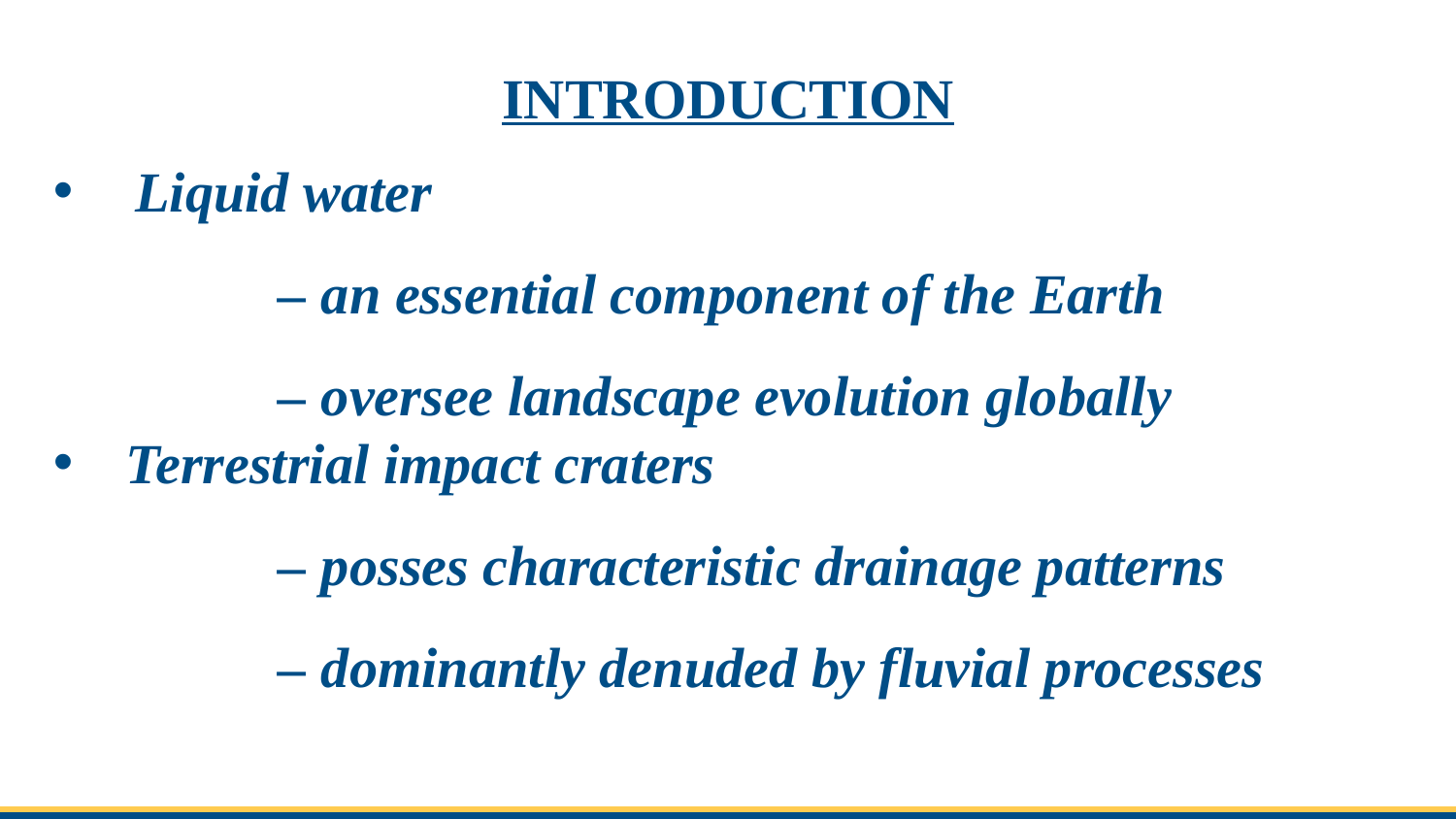

INTRODUCTION

Liquid water
                – an essential component of the Earth
                – oversee landscape evolution globally
Terrestrial impact craters
                – posses characteristic drainage patterns
                – dominantly denuded by fluvial processes